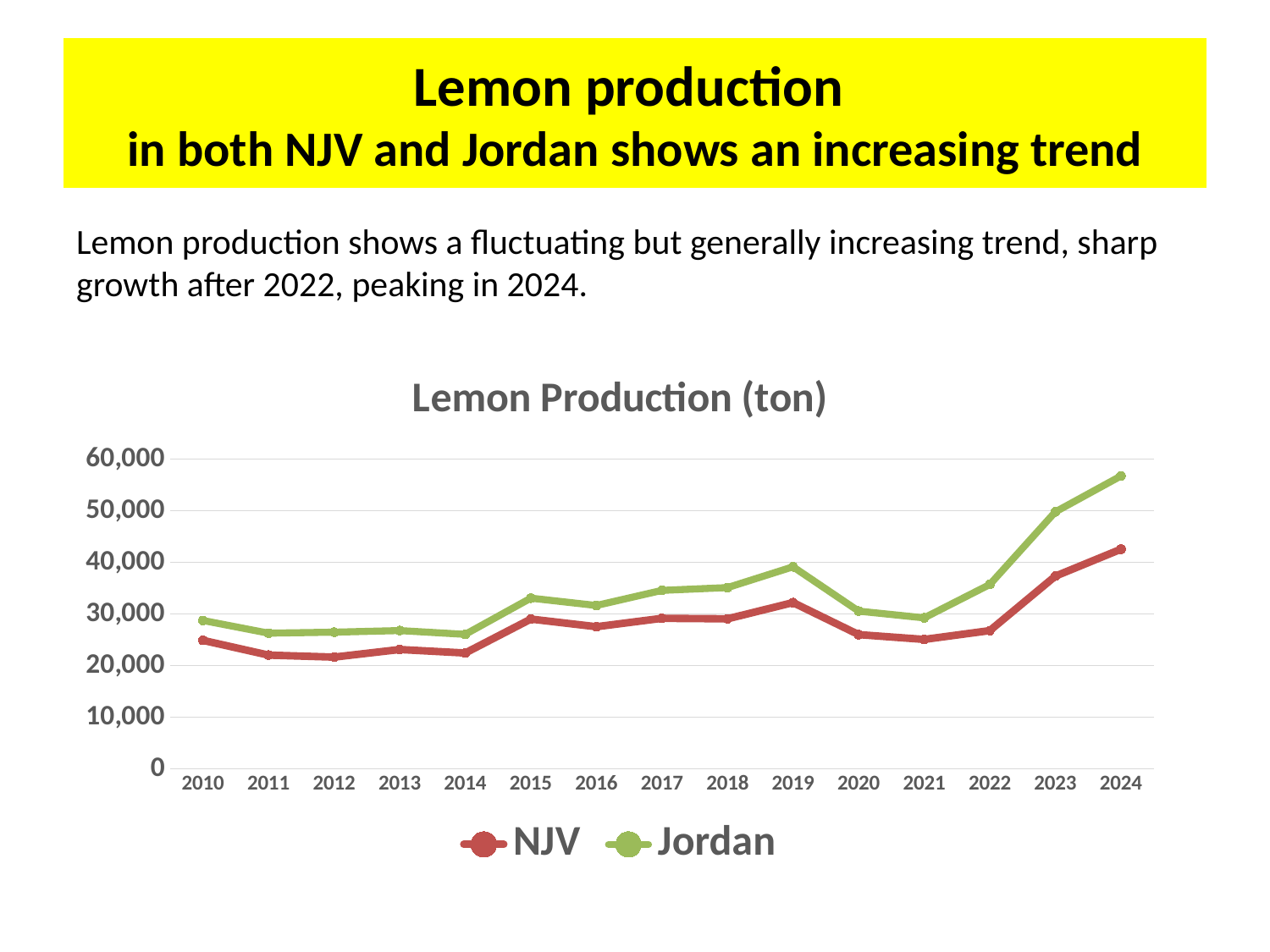

# Lemon production in both NJV and Jordan shows an increasing trend
Lemon production shows a fluctuating but generally increasing trend, sharp growth after 2022, peaking in 2024.

### Chart: Lemon Production (ton)

| Category | NJV | Jordan |
|---|---|---|
| 2010 | 24895.8 | 28738.9 |
| 2011 | 22039.0 | 26286.5 |
| 2012 | 21648.8 | 26475.400000000012 |
| 2013 | 23119.6 | 26790.999999999996 |
| 2014 | 22438.5 | 26050.600000000002 |
| 2015 | 29012.8 | 33073.50000000001 |
| 2016 | 27529.8 | 31655.299999999996 |
| 2017 | 29155.2 | 34576.49999999999 |
| 2018 | 29061.4 | 35115.00000000001 |
| 2019 | 32213.2 | 39143.49999999999 |
| 2020 | 26004.4 | 30559.400000000005 |
| 2021 | 25073.0 | 29248.0 |
| 2022 | 26781.7 | 35716.299999999996 |
| 2023 | 37337.9 | 49778.899999999994 |
| 2024 | 42549.9 | 56727.40000000001 |